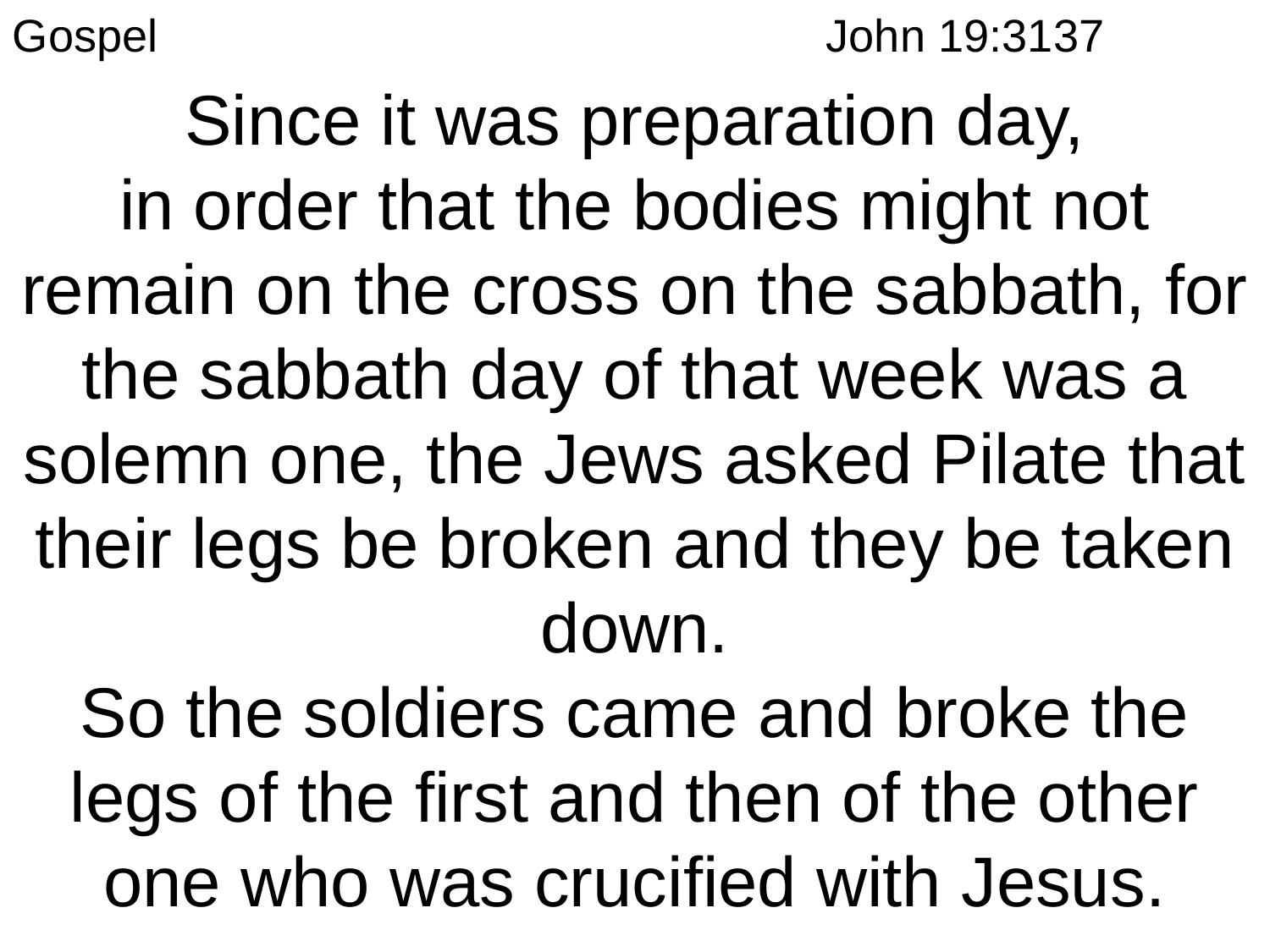

Gospel
John 19:3137
Since it was preparation day,
in order that the bodies might not remain on the cross on the sabbath, for the sabbath day of that week was a solemn one, the Jews asked Pilate that their legs be broken and they be taken down.
So the soldiers came and broke the legs of the first and then of the other one who was crucified with Jesus.